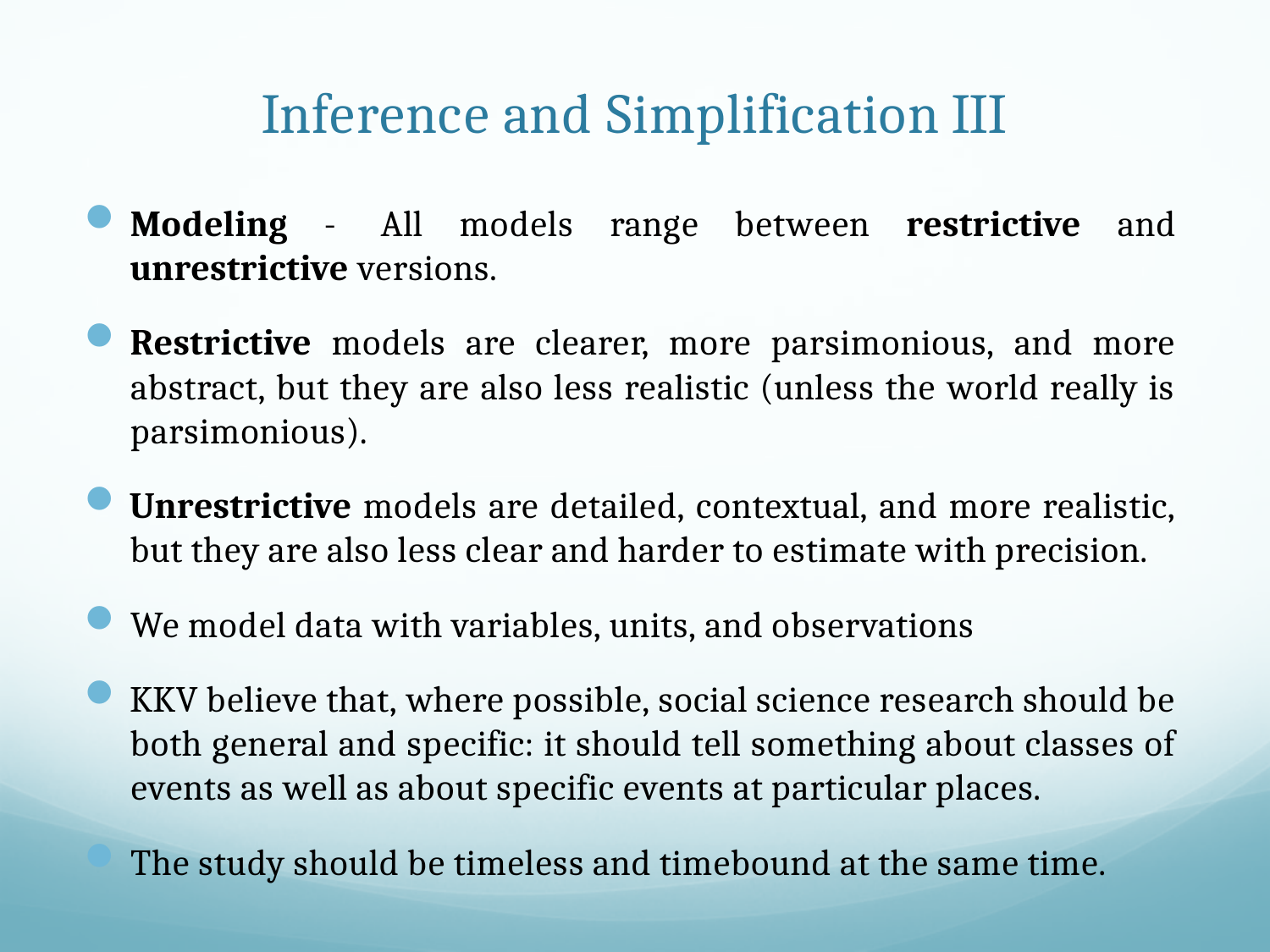

# Inference and Simplification III
Modeling -  All models range between restrictive and unrestrictive versions.
Restrictive models are clearer, more parsimonious, and more abstract, but they are also less realistic (unless the world really is parsimonious).
Unrestrictive models are detailed, contextual, and more realistic, but they are also less clear and harder to estimate with precision.
We model data with variables, units, and observations
KKV believe that, where possible, social science research should be both general and specific: it should tell something about classes of events as well as about specific events at particular places.
The study should be timeless and timebound at the same time.